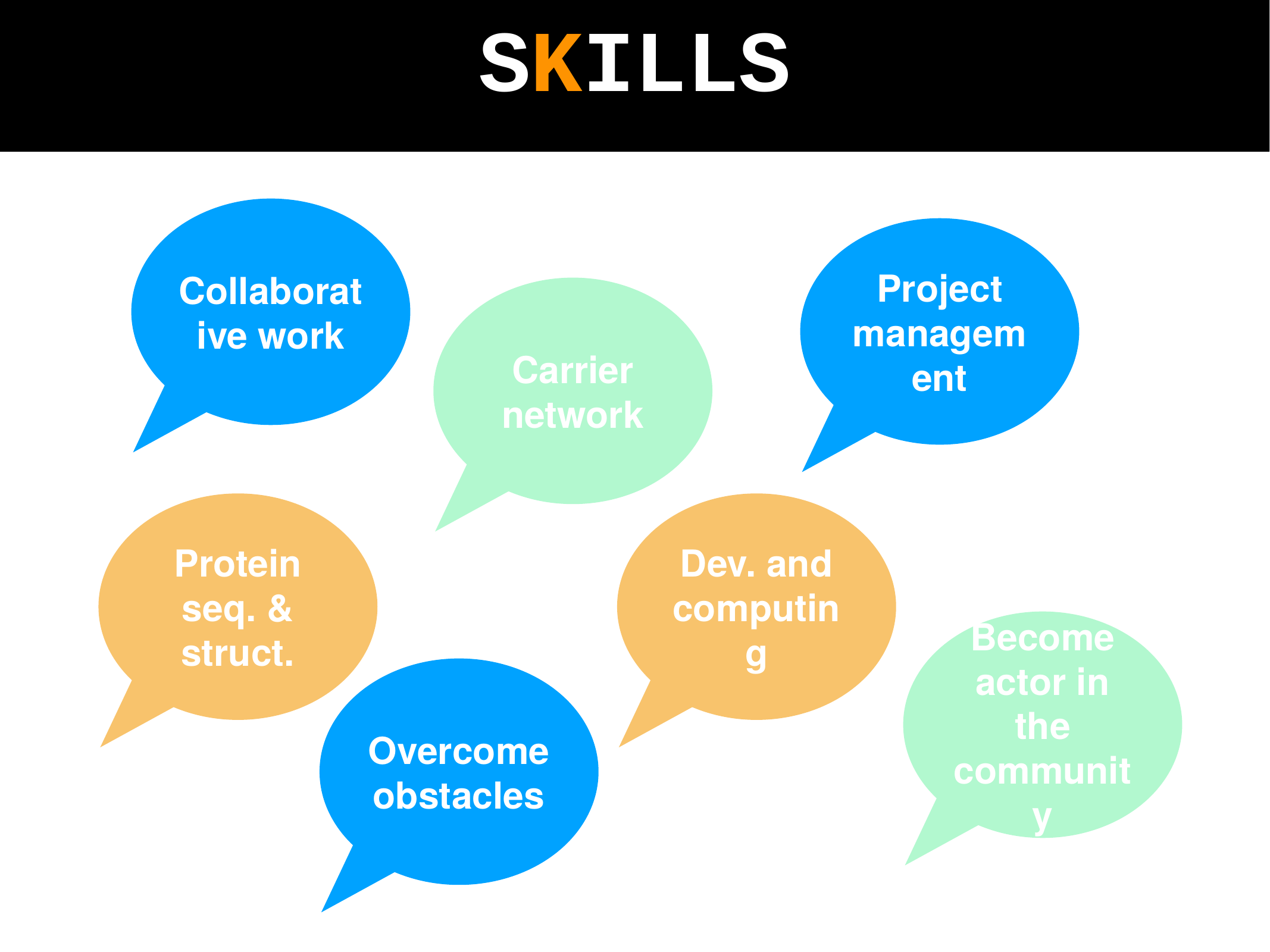

SKILLS
Collaborative work
Project management
Carrier network
Protein seq. & struct.
Dev. and computing
Become actor in the community
Overcome obstacles